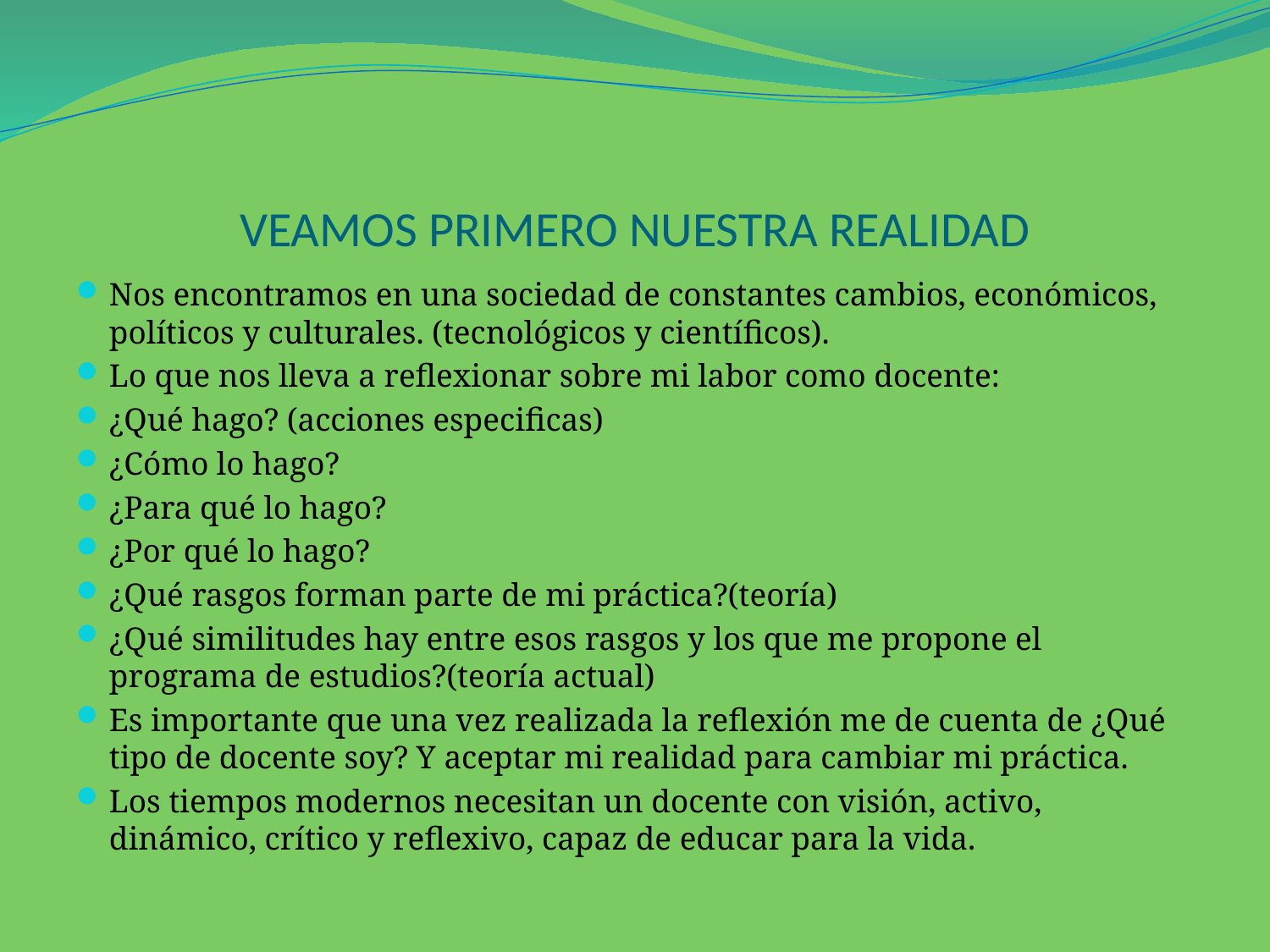

# VEAMOS PRIMERO NUESTRA REALIDAD
Nos encontramos en una sociedad de constantes cambios, económicos, políticos y culturales. (tecnológicos y científicos).
Lo que nos lleva a reflexionar sobre mi labor como docente:
¿Qué hago? (acciones especificas)
¿Cómo lo hago?
¿Para qué lo hago?
¿Por qué lo hago?
¿Qué rasgos forman parte de mi práctica?(teoría)
¿Qué similitudes hay entre esos rasgos y los que me propone el programa de estudios?(teoría actual)
Es importante que una vez realizada la reflexión me de cuenta de ¿Qué tipo de docente soy? Y aceptar mi realidad para cambiar mi práctica.
Los tiempos modernos necesitan un docente con visión, activo, dinámico, crítico y reflexivo, capaz de educar para la vida.